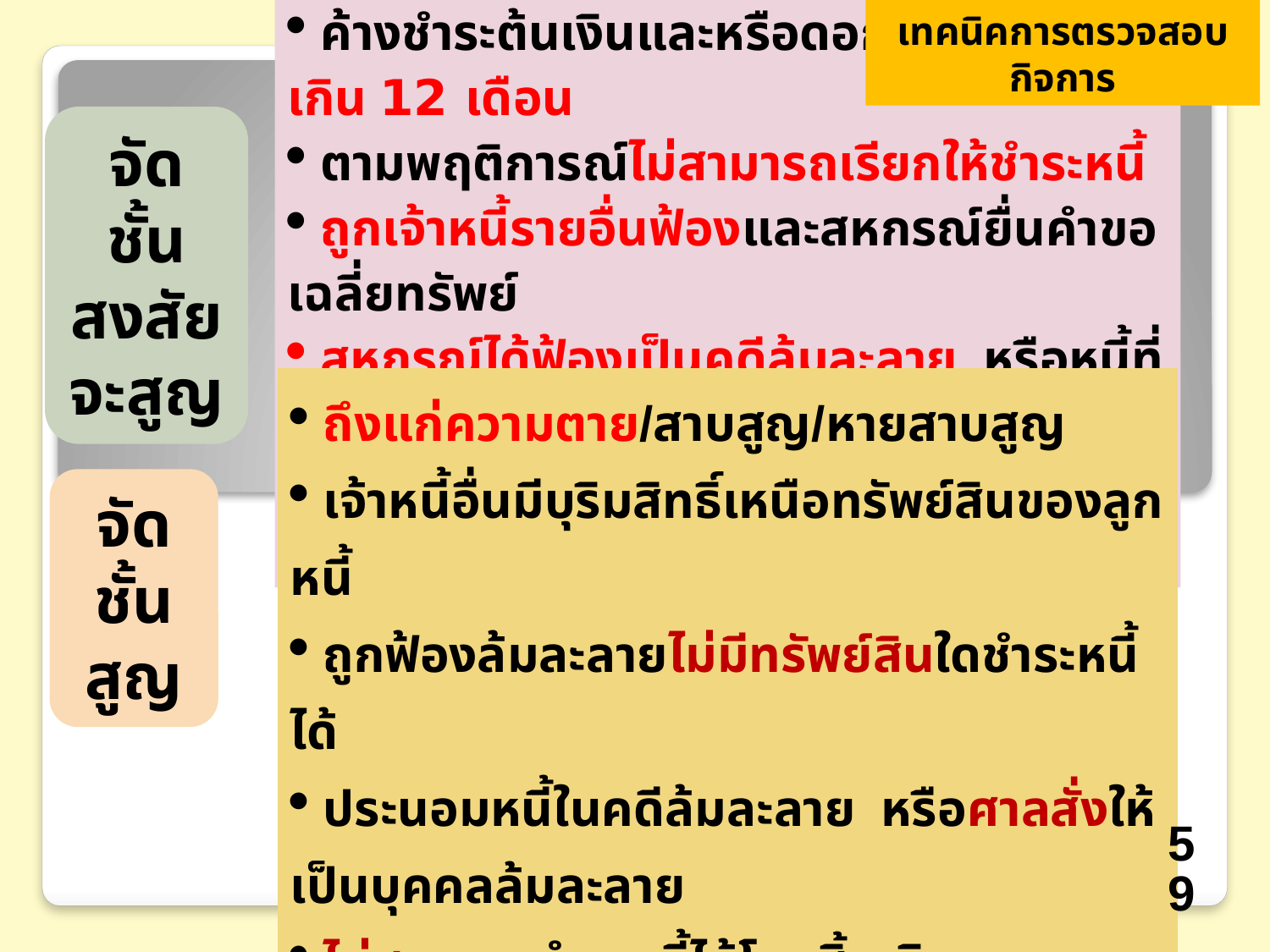

เทคนิคการตรวจสอบกิจการ
 ค้างชำระต้นเงินและหรือดอกเบี้ยติดต่อกันเกิน 12 เดือน
 ตามพฤติการณ์ไม่สามารถเรียกให้ชำระหนี้
 ถูกเจ้าหนี้รายอื่นฟ้องและสหกรณ์ยื่นคำขอเฉลี่ยทรัพย์
 สหกรณ์ได้ฟ้องเป็นคดีล้มละลาย  หรือหนี้ที่สหกรณ์ได้ยื่นคำขอรับ
    ชำระหนี้ในคดีที่ลูกหนี้ถูกเจ้าหนี้รายอื่นฟ้องในคดีล้มละลาย
จัด
ชั้นสงสัย
จะสูญ
 ถึงแก่ความตาย/สาบสูญ/หายสาบสูญ
 เจ้าหนี้อื่นมีบุริมสิทธิ์เหนือทรัพย์สินของลูกหนี้
 ถูกฟ้องล้มละลายไม่มีทรัพย์สินใดชำระหนี้ได้
 ประนอมหนี้ในคดีล้มละลาย  หรือศาลสั่งให้เป็นบุคคลล้มละลาย
 ไม่สามารถชำระหนี้ได้โดยสิ้นเชิง
จัด
ชั้นสูญ
59